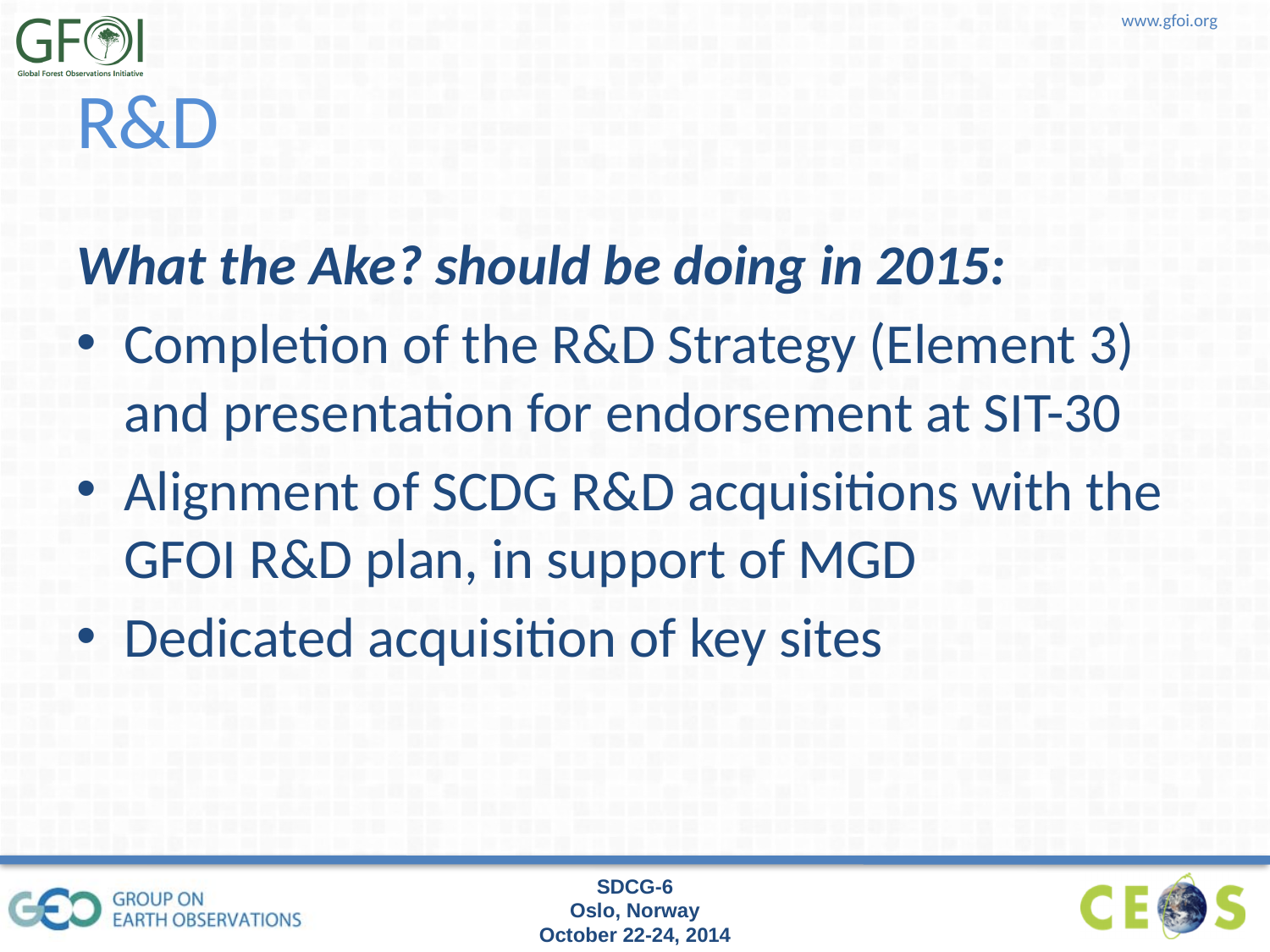

# R&D
What the Ake? should be doing in 2015:
Completion of the R&D Strategy (Element 3) and presentation for endorsement at SIT-30
Alignment of SCDG R&D acquisitions with the GFOI R&D plan, in support of MGD
Dedicated acquisition of key sites